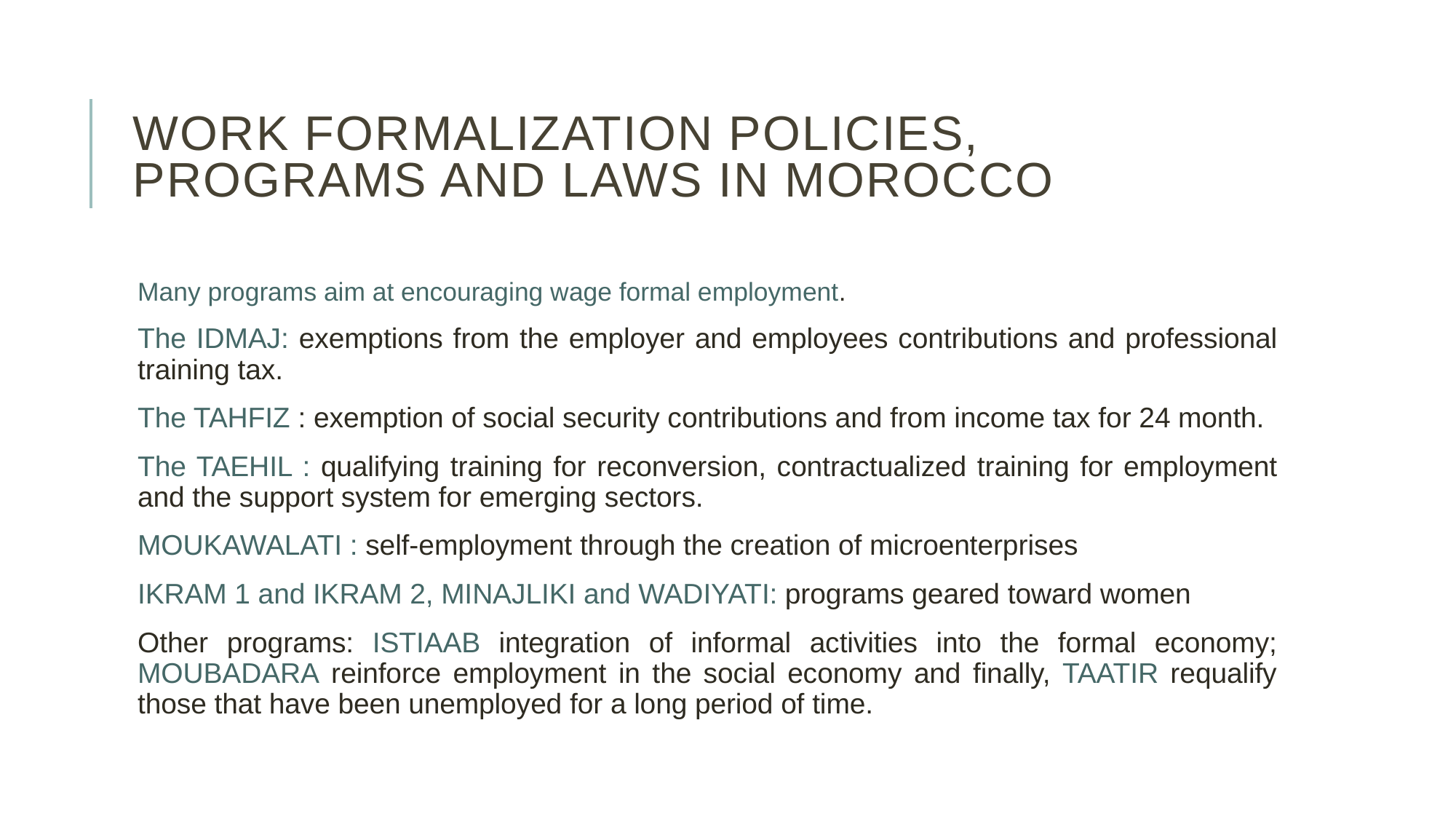

# Work Formalization Policies, Programs and laws in Morocco
Many programs aim at encouraging wage formal employment.
The IDMAJ: exemptions from the employer and employees contributions and professional training tax.
The TAHFIZ : exemption of social security contributions and from income tax for 24 month.
The TAEHIL : qualifying training for reconversion, contractualized training for employment and the support system for emerging sectors.
MOUKAWALATI : self-employment through the creation of microenterprises
IKRAM 1 and IKRAM 2, MINAJLIKI and WADIYATI: programs geared toward women
Other programs: ISTIAAB integration of informal activities into the formal economy; MOUBADARA reinforce employment in the social economy and finally, TAATIR requalify those that have been unemployed for a long period of time.